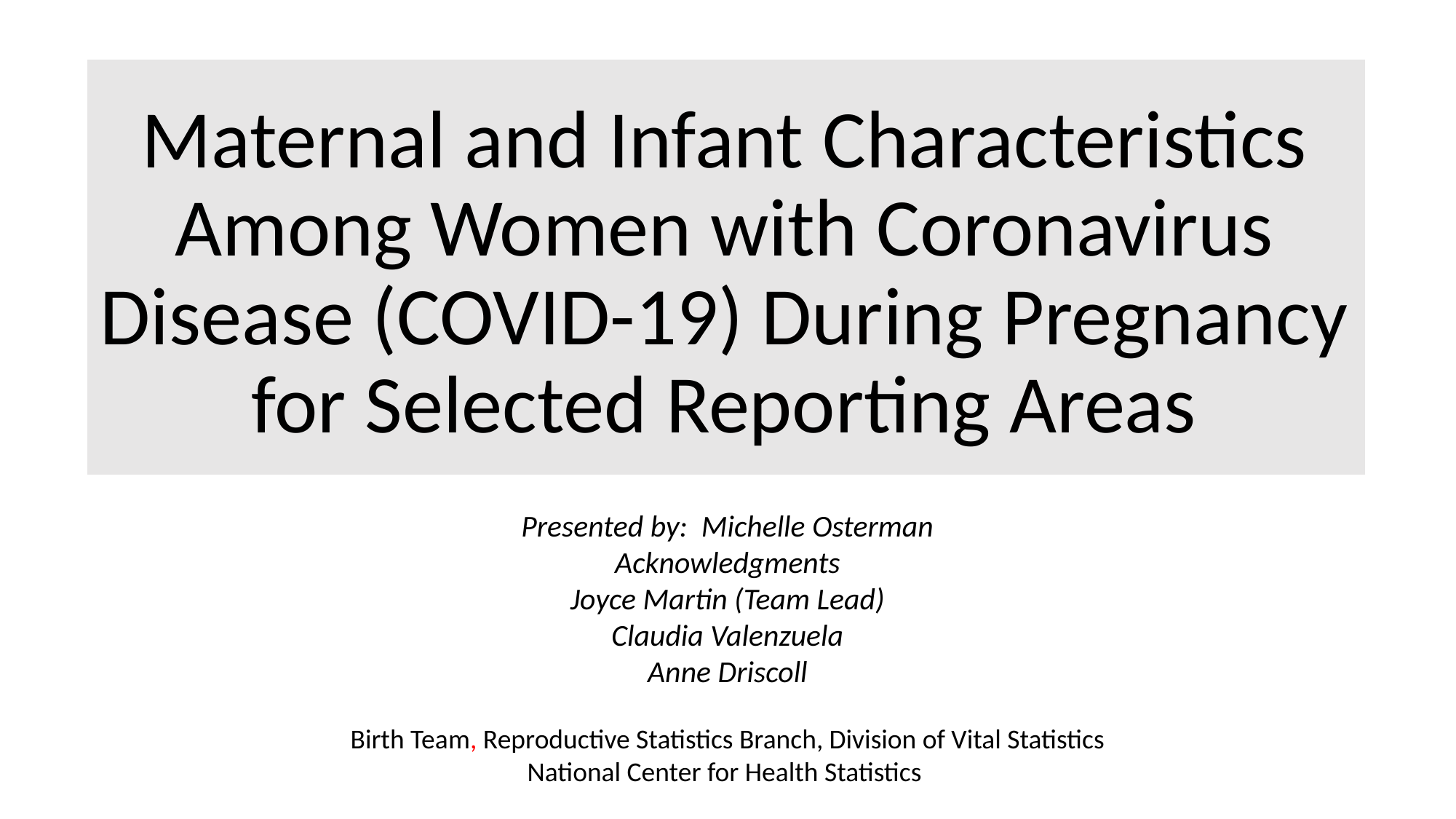

# Maternal and Infant Characteristics Among Women with Coronavirus Disease (COVID-19) During Pregnancy for Selected Reporting Areas
Presented by:  Michelle Osterman
Acknowledgments
Joyce Martin (Team Lead)
Claudia Valenzuela
Anne Driscoll

Birth Team, Reproductive Statistics Branch, Division of Vital Statistics
National Center for Health Statistics